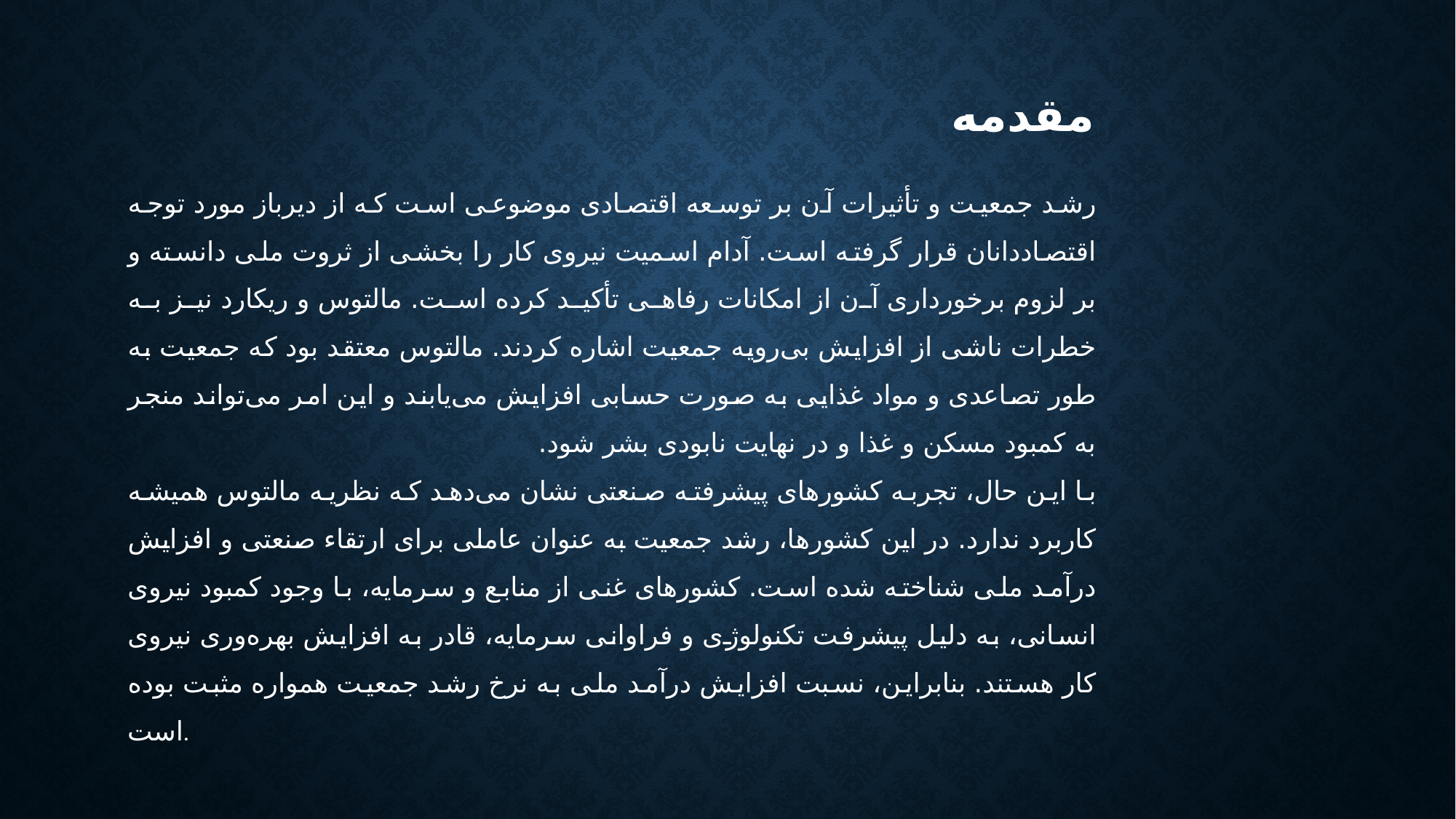

# مقدمه
رشد جمعیت و تأثیرات آن بر توسعه اقتصادی موضوعی است که از دیرباز مورد توجه اقتصاددانان قرار گرفته است. آدام اسمیت نیروی کار را بخشی از ثروت ملی دانسته و بر لزوم برخورداری آن از امکانات رفاهی تأکید کرده است. مالتوس و ریکارد نیز به خطرات ناشی از افزایش بی‌رویه جمعیت اشاره کردند. مالتوس معتقد بود که جمعیت به طور تصاعدی و مواد غذایی به صورت حسابی افزایش می‌یابند و این امر می‌تواند منجر به کمبود مسکن و غذا و در نهایت نابودی بشر شود.
با این حال، تجربه کشورهای پیشرفته صنعتی نشان می‌دهد که نظریه مالتوس همیشه کاربرد ندارد. در این کشورها، رشد جمعیت به عنوان عاملی برای ارتقاء صنعتی و افزایش درآمد ملی شناخته شده است. کشورهای غنی از منابع و سرمایه، با وجود کمبود نیروی انسانی، به دلیل پیشرفت تکنولوژی و فراوانی سرمایه، قادر به افزایش بهره‌وری نیروی کار هستند. بنابراین، نسبت افزایش درآمد ملی به نرخ رشد جمعیت همواره مثبت بوده است.